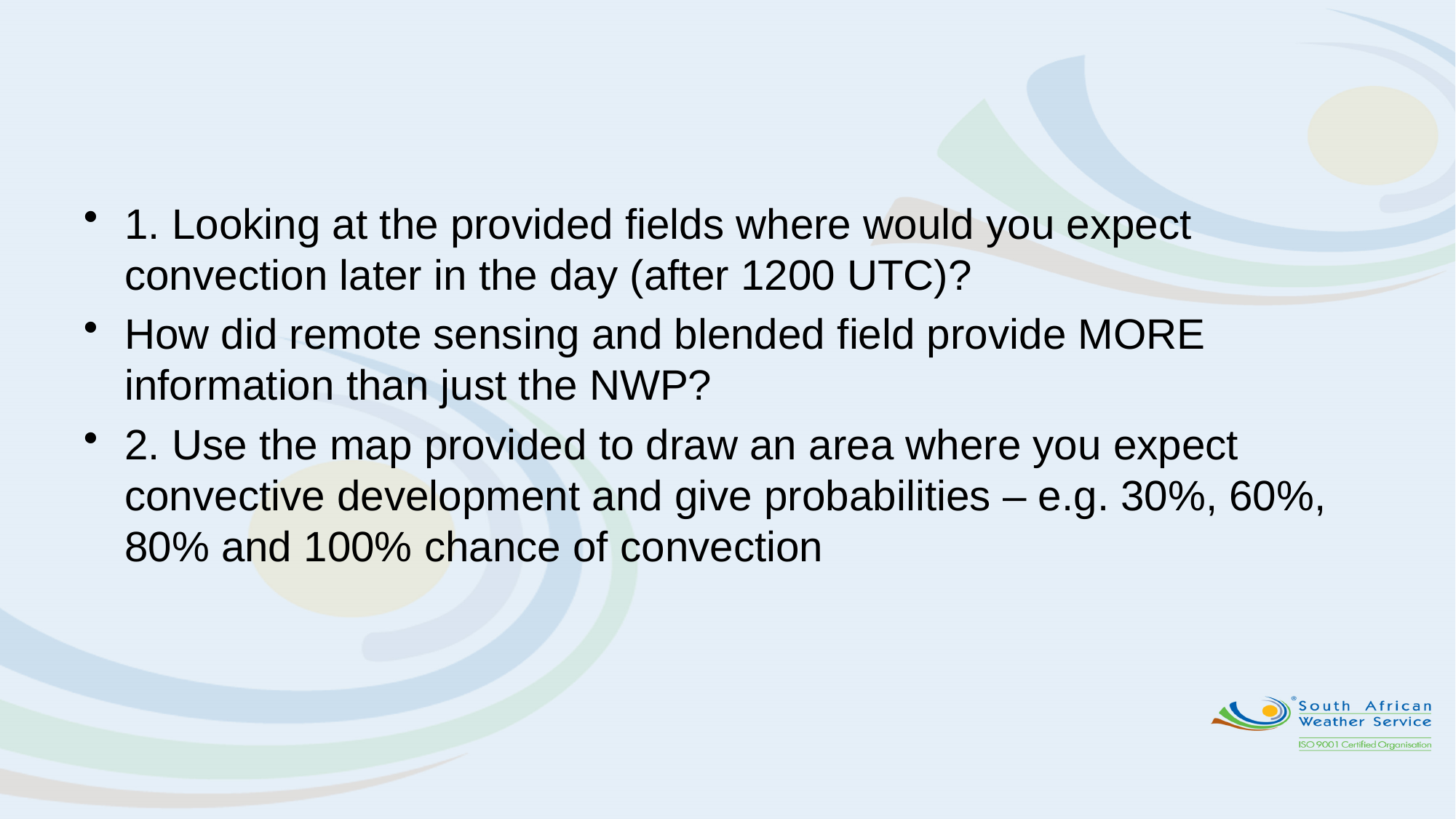

#
1. Looking at the provided fields where would you expect convection later in the day (after 1200 UTC)?
How did remote sensing and blended field provide MORE information than just the NWP?
2. Use the map provided to draw an area where you expect convective development and give probabilities – e.g. 30%, 60%, 80% and 100% chance of convection